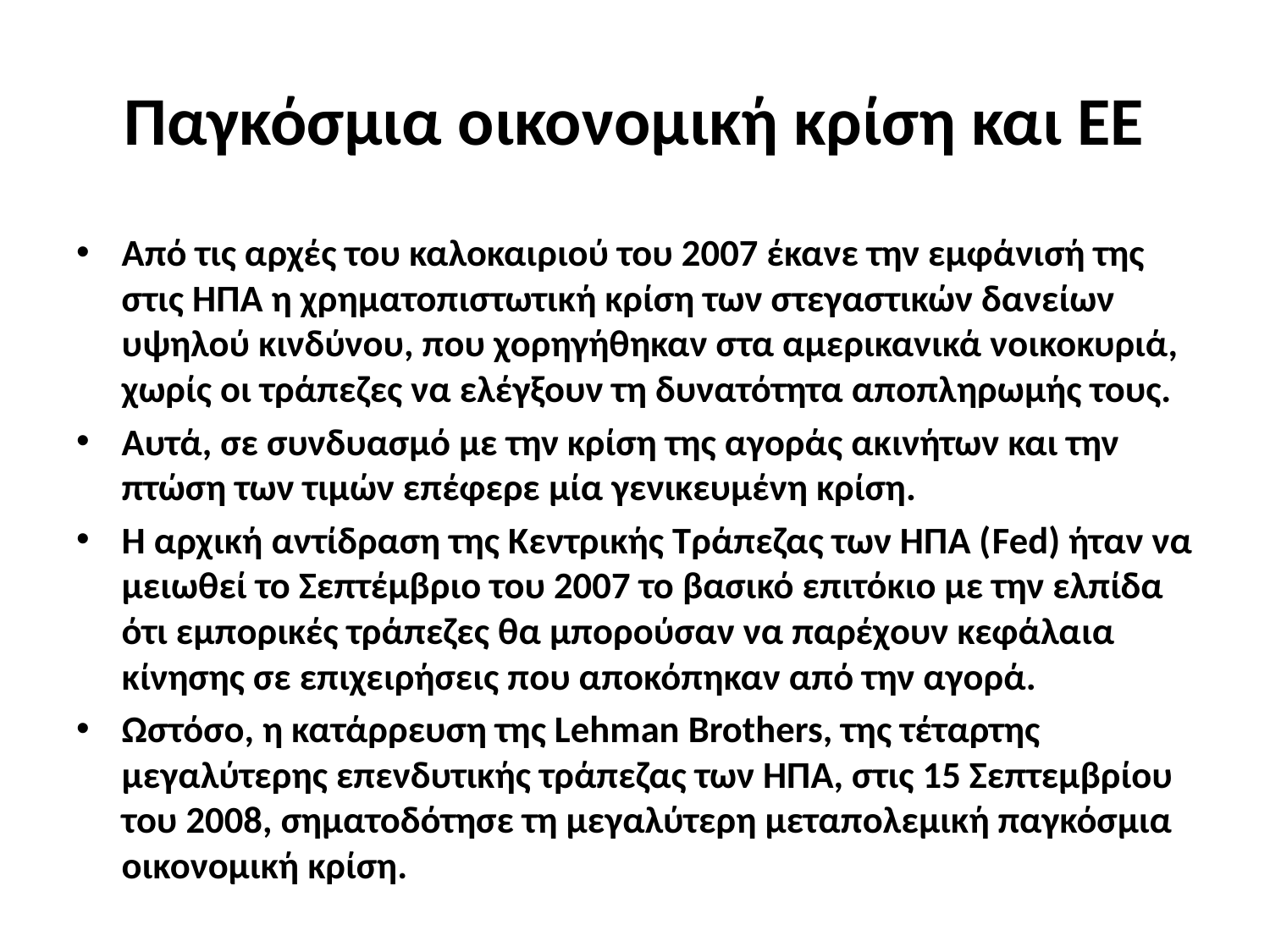

# Παγκόσμια οικονομική κρίση και ΕΕ
Από τις αρχές του καλοκαιριού του 2007 έκανε την εμφάνισή της στις ΗΠΑ η χρηματοπιστωτική κρίση των στεγαστικών δανείων υψηλού κινδύνου, που χορηγήθηκαν στα αμερικανικά νοικοκυριά, χωρίς οι τράπεζες να ελέγξουν τη δυνατότητα αποπληρωμής τους.
Αυτά, σε συνδυασμό με την κρίση της αγοράς ακινήτων και την πτώση των τιμών επέφερε μία γενικευμένη κρίση.
Η αρχική αντίδραση της Κεντρικής Τράπεζας των ΗΠΑ (Fed) ήταν να μειωθεί το Σεπτέμβριο του 2007 το βασικό επιτόκιο με την ελπίδα ότι εμπορικές τράπεζες θα μπορούσαν να παρέχουν κεφάλαια κίνησης σε επιχειρήσεις που αποκόπηκαν από την αγορά.
Ωστόσο, η κατάρρευση της Lehman Brothers, της τέταρτης μεγαλύτερης επενδυτικής τράπεζας των ΗΠΑ, στις 15 Σεπτεμβρίου του 2008, σηματοδότησε τη μεγαλύτερη μεταπολεμική παγκόσμια οικονομική κρίση.